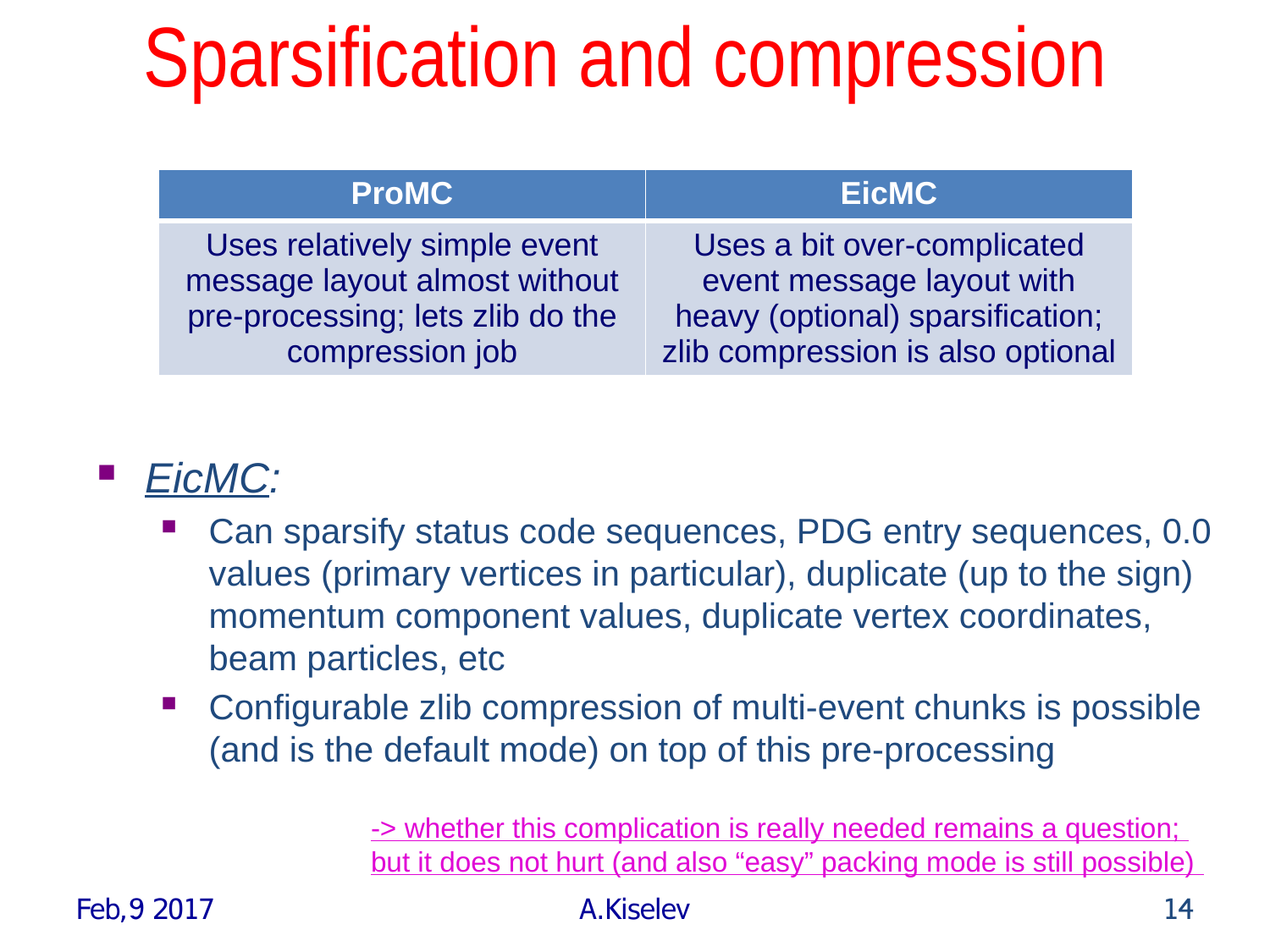

# Sparsification and compression
| ProMC | EicMC |
| --- | --- |
| Uses relatively simple event message layout almost without pre-processing; lets zlib do the compression job | Uses a bit over-complicated event message layout with heavy (optional) sparsification; zlib compression is also optional |
EicMC:
Can sparsify status code sequences, PDG entry sequences, 0.0 values (primary vertices in particular), duplicate (up to the sign) momentum component values, duplicate vertex coordinates, beam particles, etc
Configurable zlib compression of multi-event chunks is possible (and is the default mode) on top of this pre-processing

-> whether this complication is really needed remains a question;
but it does not hurt (and also “easy” packing mode is still possible)
Feb,9 2017
A.Kiselev
14